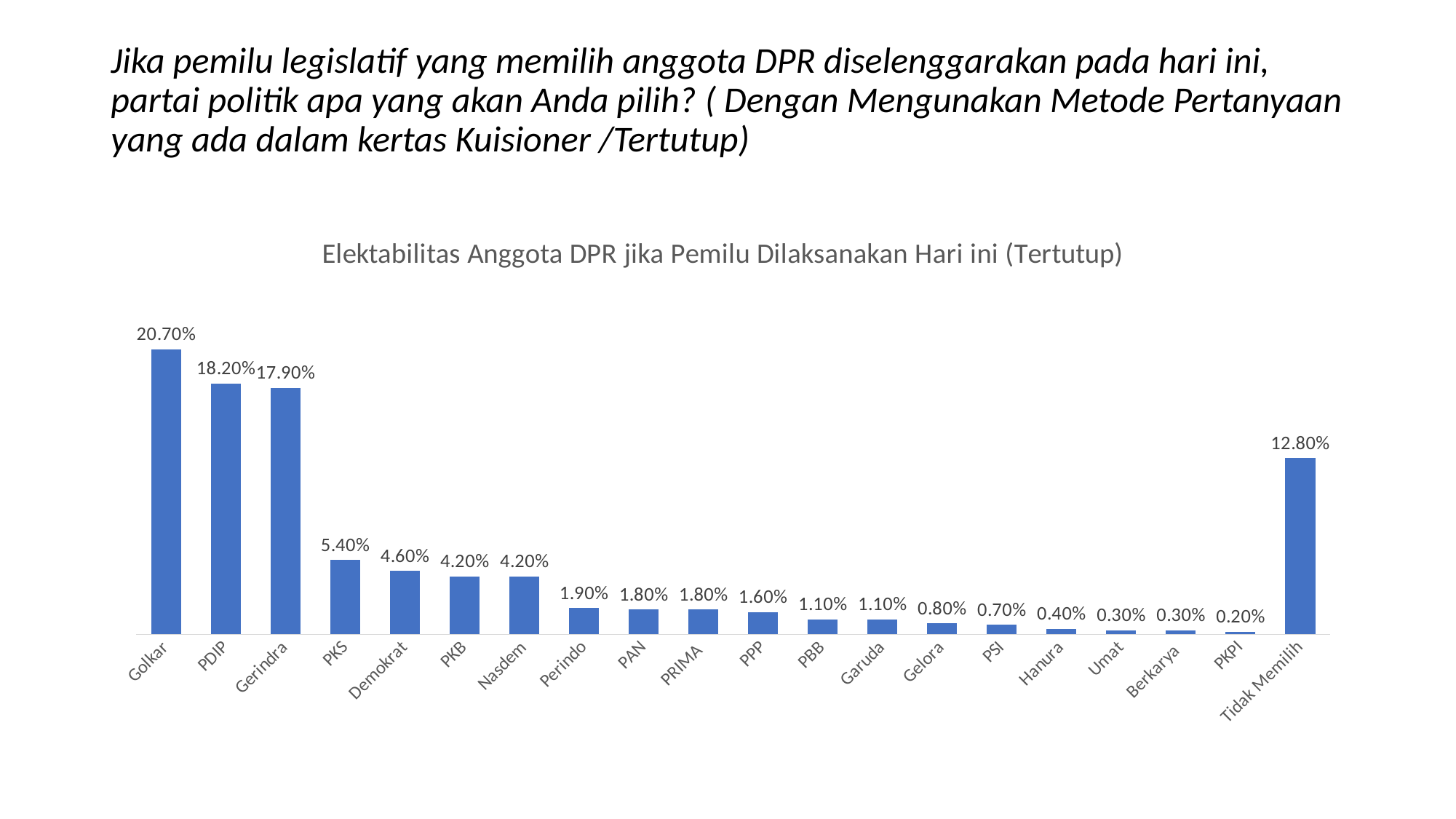

# Jika pemilu legislatif yang memilih anggota DPR diselenggarakan pada hari ini, partai politik apa yang akan Anda pilih? ( Dengan Mengunakan Metode Pertanyaan yang ada dalam kertas Kuisioner /Tertutup)

### Chart: Elektabilitas Anggota DPR jika Pemilu Dilaksanakan Hari ini (Tertutup)

| Category | Elektabilitas Anggota DPR jika Pemilu Dilaksanakan Hari ini(pertanyaan Tertutup) |
|---|---|
| Golkar | 0.207 |
| PDIP | 0.182 |
| Gerindra | 0.179 |
| PKS | 0.054 |
| Demokrat | 0.046 |
| PKB | 0.042 |
| Nasdem | 0.042 |
| Perindo | 0.019 |
| PAN | 0.018 |
| PRIMA  | 0.018 |
| PPP | 0.016 |
| PBB | 0.011 |
| Garuda | 0.011 |
| Gelora | 0.008 |
| PSI | 0.007 |
| Hanura | 0.004 |
| Umat | 0.003 |
| Berkarya  | 0.003 |
| PKPI | 0.002 |
| Tidak Memilih | 0.128 |